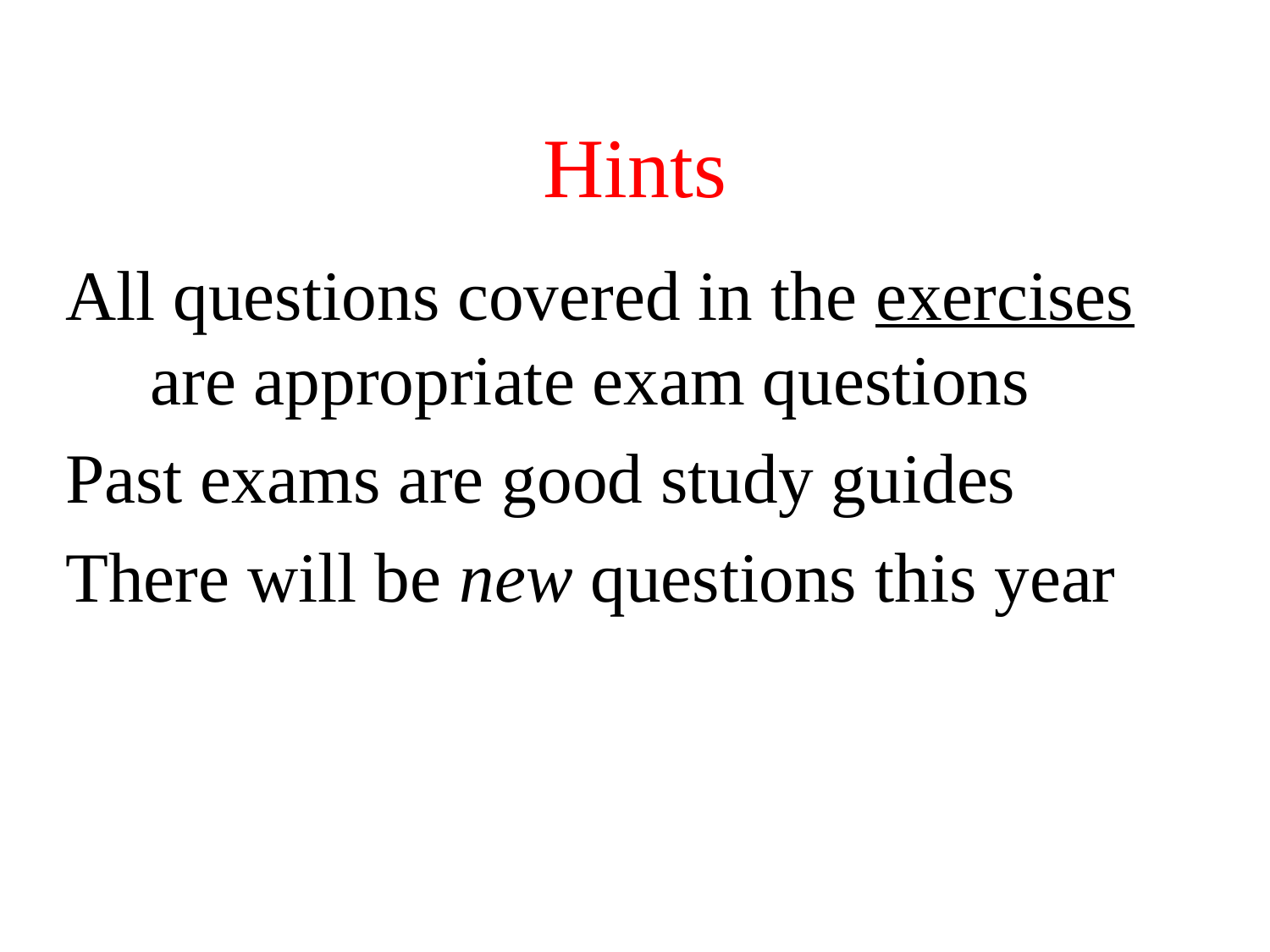

# Hints
All questions covered in the exercises are appropriate exam questions
Past exams are good study guides
There will be new questions this year